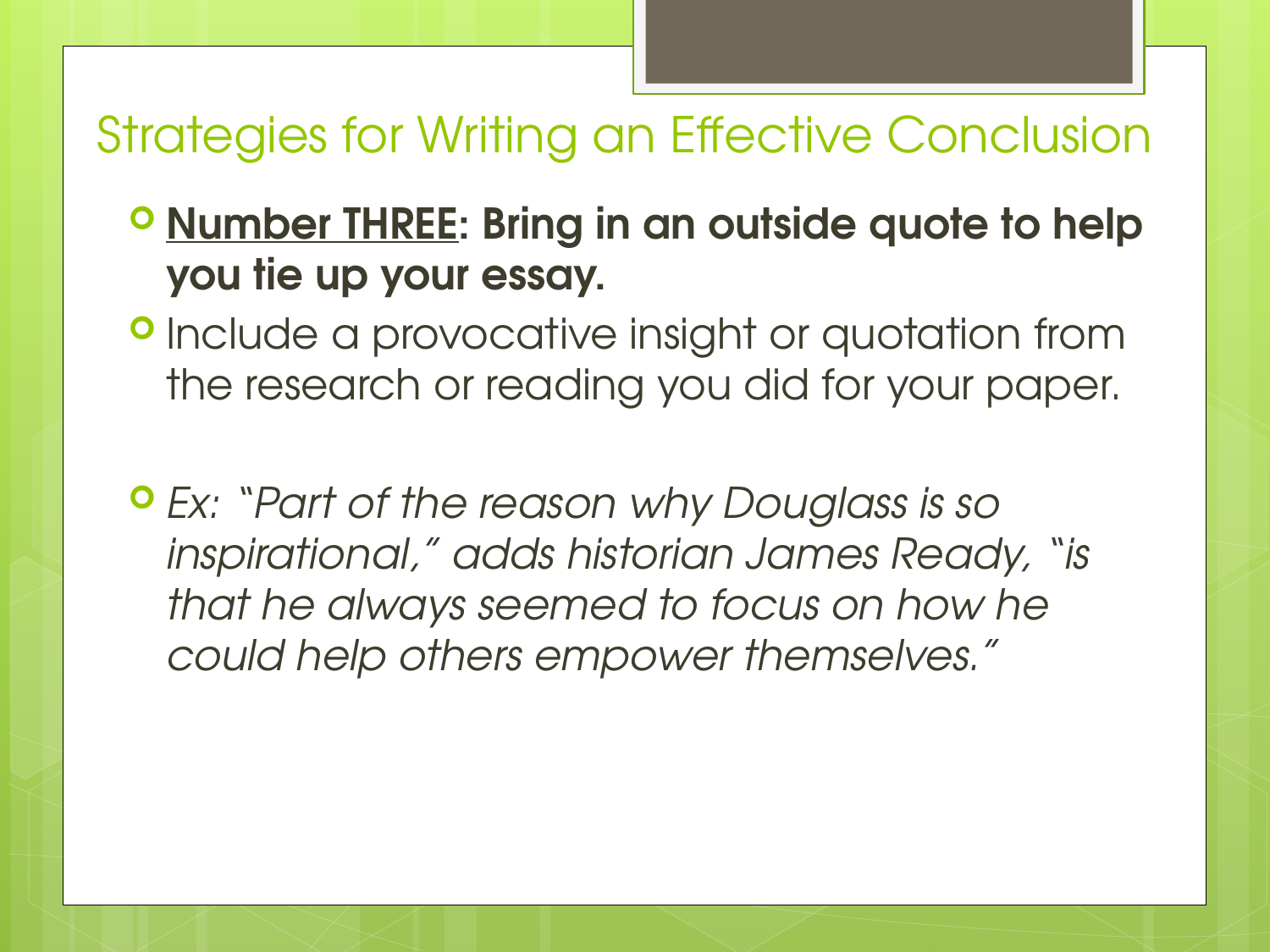

# Strategies for Writing an Effective Conclusion
Number THREE: Bring in an outside quote to help you tie up your essay.
Include a provocative insight or quotation from the research or reading you did for your paper.

Ex: “Part of the reason why Douglass is so inspirational,” adds historian James Ready, “is that he always seemed to focus on how he could help others empower themselves.”